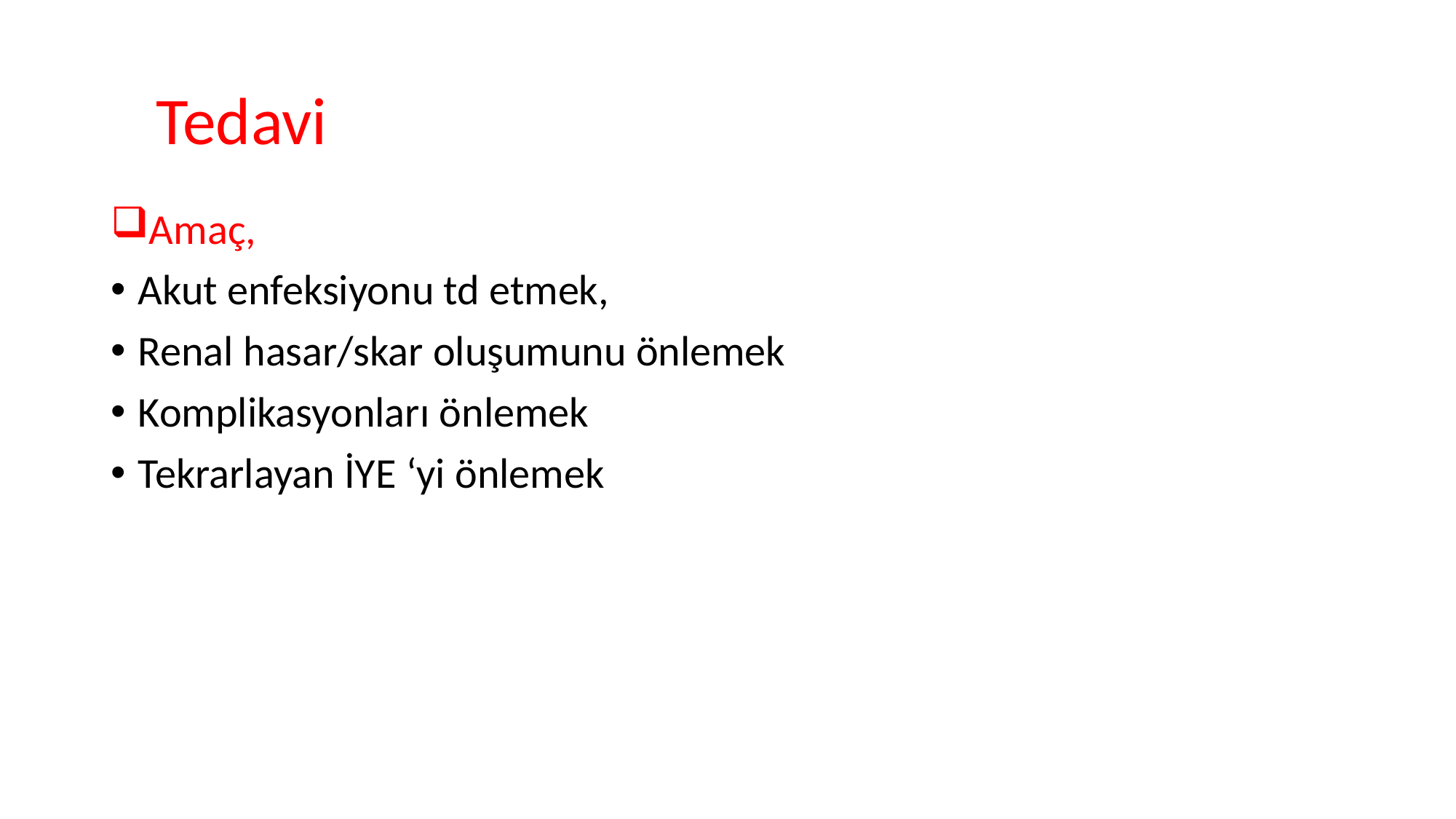

# Tedavi
Amaç,
Akut enfeksiyonu td etmek,
Renal hasar/skar oluşumunu önlemek
Komplikasyonları önlemek
Tekrarlayan İYE ‘yi önlemek